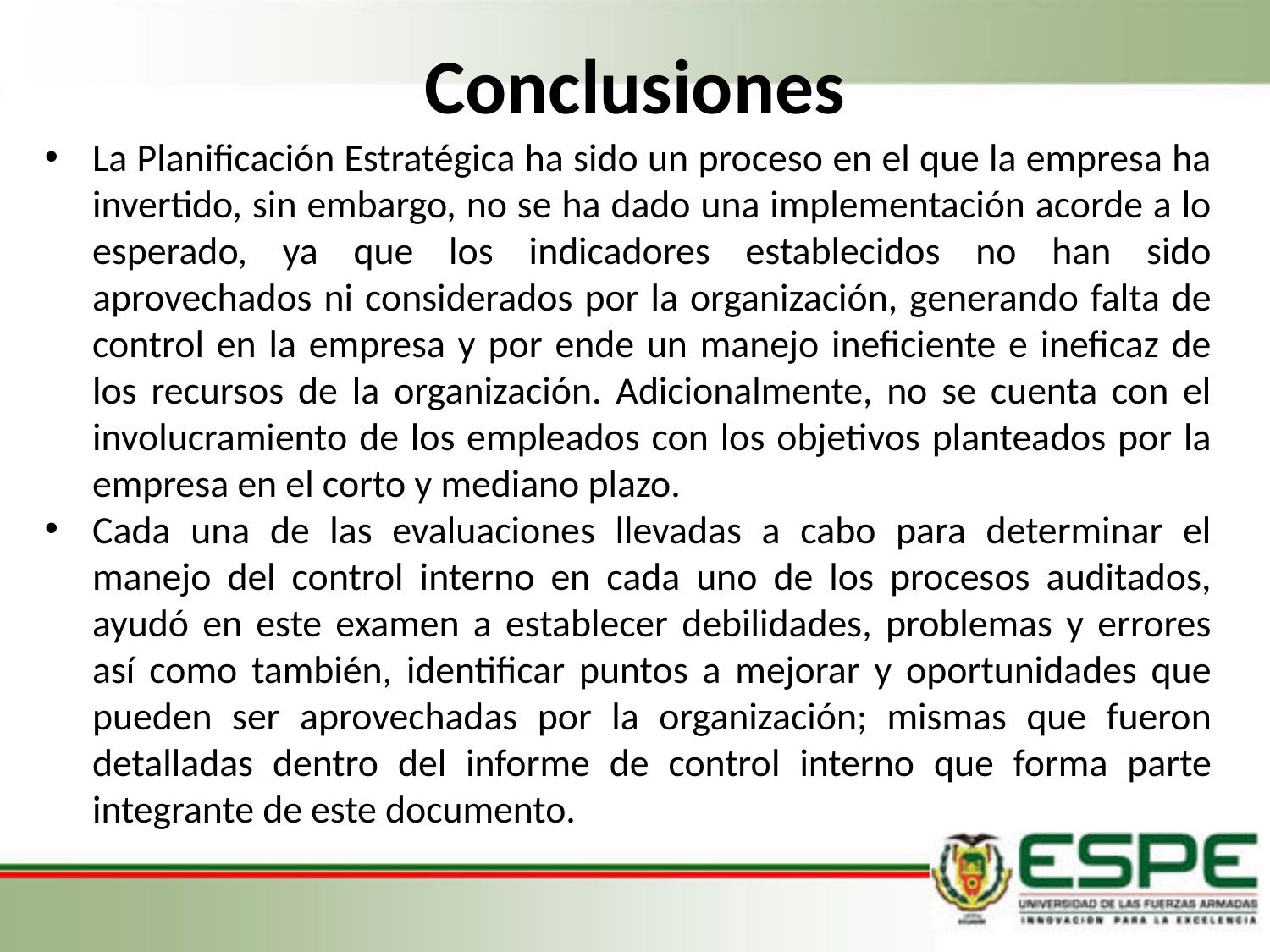

Conclusiones
La Planificación Estratégica ha sido un proceso en el que la empresa ha invertido, sin embargo, no se ha dado una implementación acorde a lo esperado, ya que los indicadores establecidos no han sido aprovechados ni considerados por la organización, generando falta de control en la empresa y por ende un manejo ineficiente e ineficaz de los recursos de la organización. Adicionalmente, no se cuenta con el involucramiento de los empleados con los objetivos planteados por la empresa en el corto y mediano plazo.
Cada una de las evaluaciones llevadas a cabo para determinar el manejo del control interno en cada uno de los procesos auditados, ayudó en este examen a establecer debilidades, problemas y errores así como también, identificar puntos a mejorar y oportunidades que pueden ser aprovechadas por la organización; mismas que fueron detalladas dentro del informe de control interno que forma parte integrante de este documento.